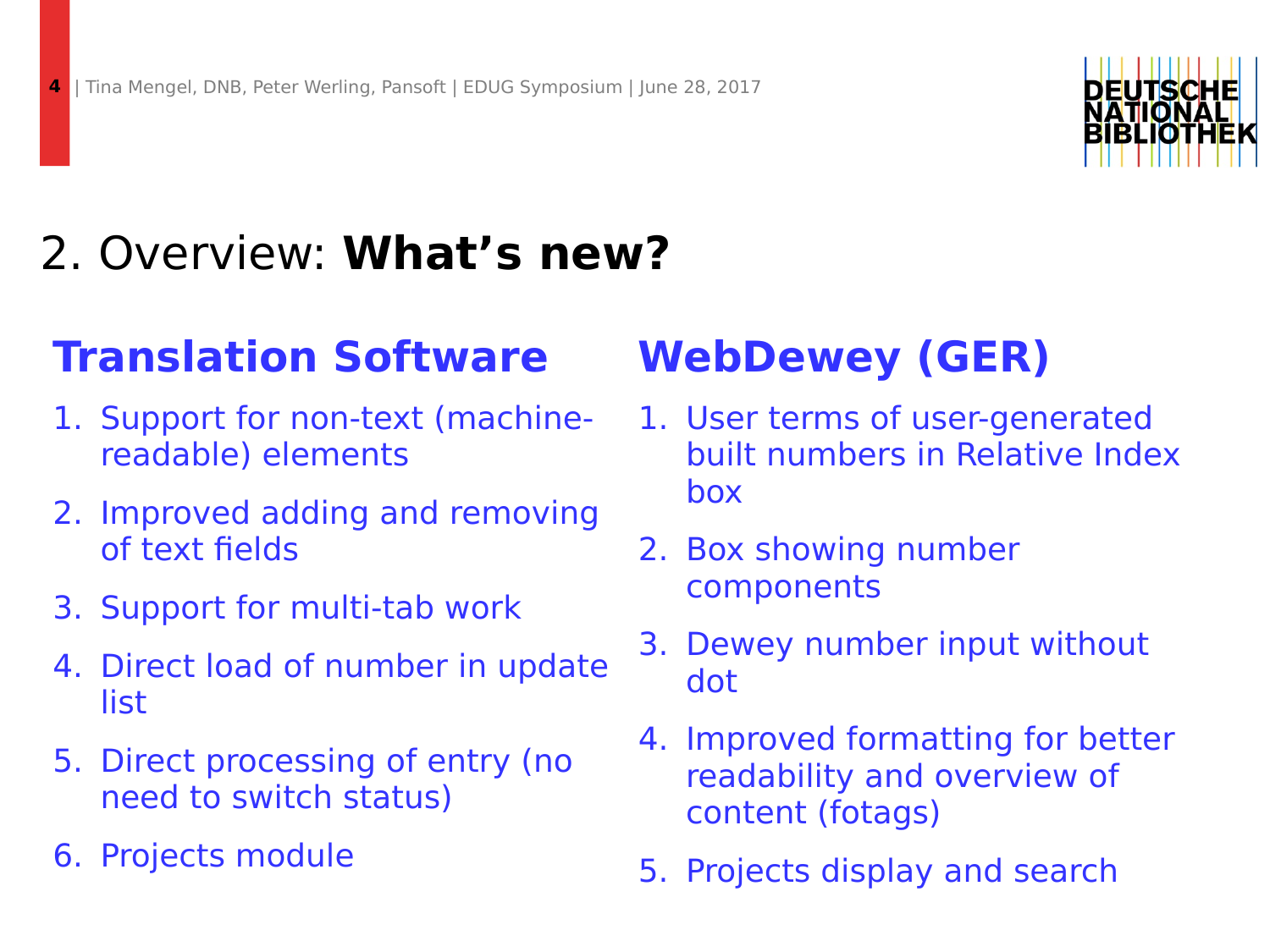

4
| Tina Mengel, DNB, Peter Werling, Pansoft | EDUG Symposium | June 28, 2017
# 2. Overview: What’s new?
| Translation Software | WebDewey (GER) |
| --- | --- |
| Support for non-text (machine-readable) elements Improved adding and removing of text fields Support for multi-tab work Direct load of number in update list Direct processing of entry (no need to switch status) Projects module | User terms of user-generated built numbers in Relative Index box Box showing number components Dewey number input without dot Improved formatting for better readability and overview of content (fotags) Projects display and search |